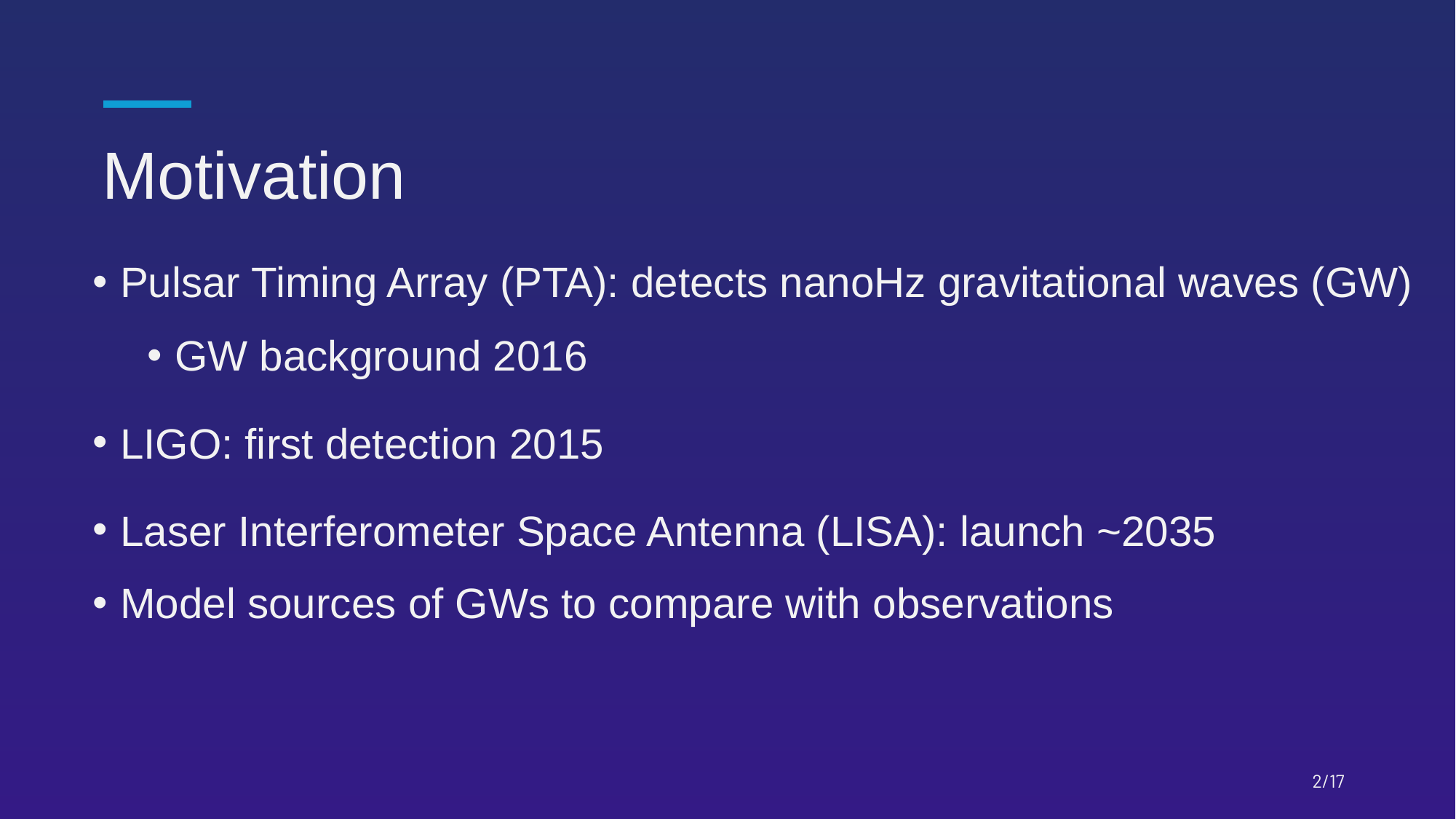

# Motivation
Pulsar Timing Array (PTA): detects nanoHz gravitational waves (GW)
GW background 2016
LIGO: first detection 2015
Laser Interferometer Space Antenna (LISA): launch ~2035
Model sources of GWs to compare with observations
2/17